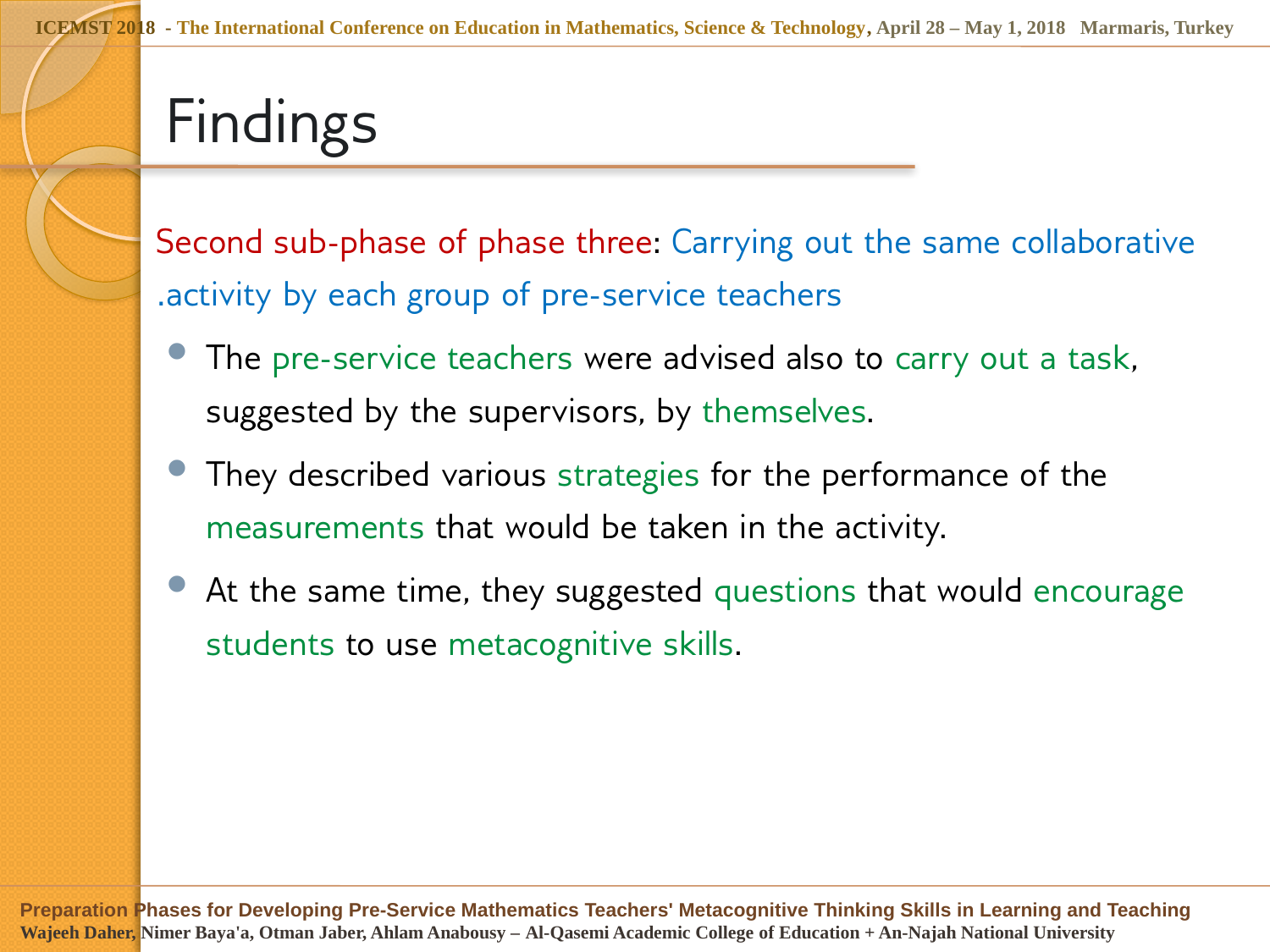

# Findings
Second sub-phase of phase three: Carrying out the same collaborative activity by each group of pre-service teachers.
The pre-service teachers were advised also to carry out a task, suggested by the supervisors, by themselves.
They described various strategies for the performance of the measurements that would be taken in the activity.
At the same time, they suggested questions that would encourage students to use metacognitive skills.